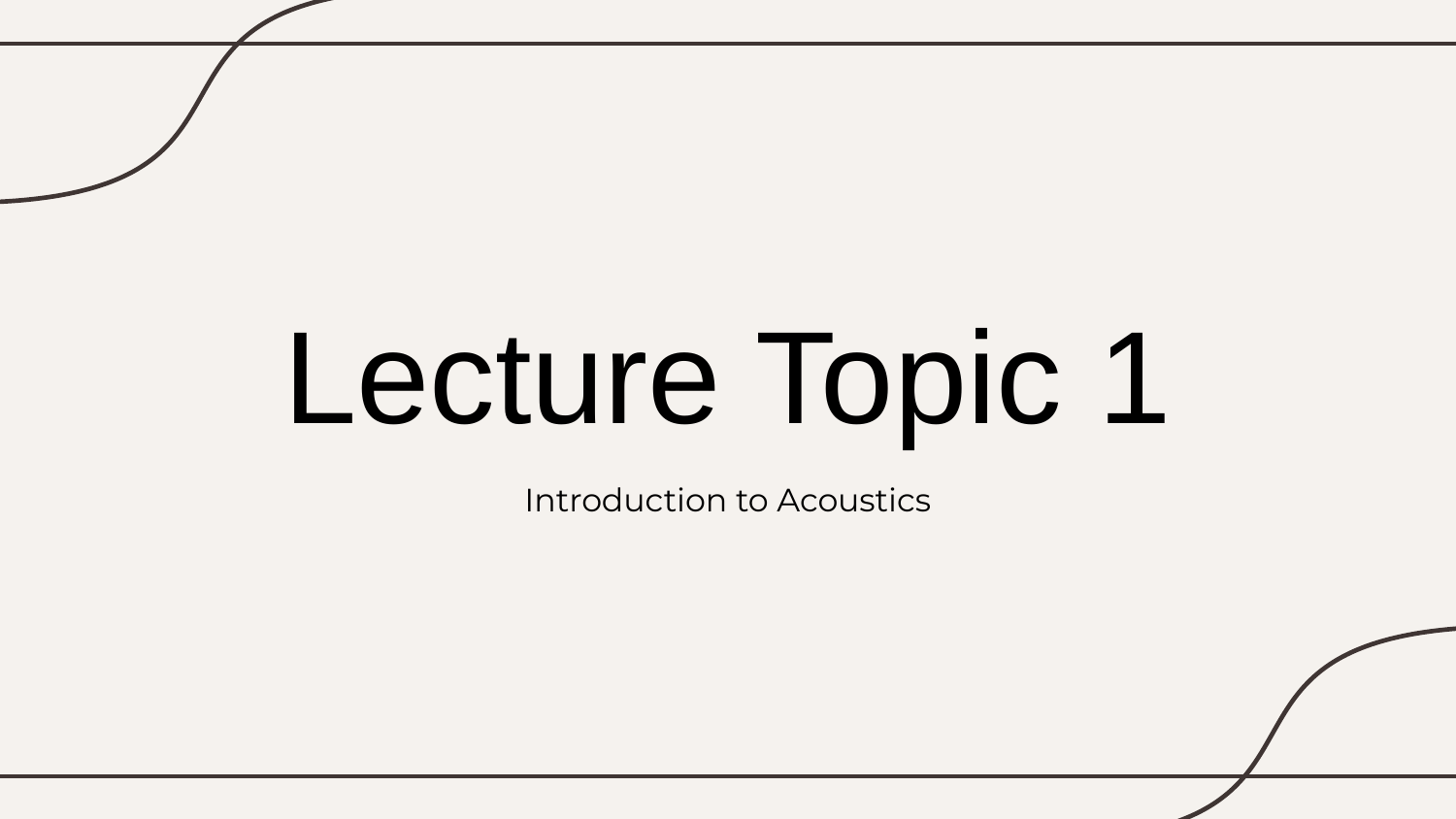

# Lecture Topic 1
Introduction to Acoustics